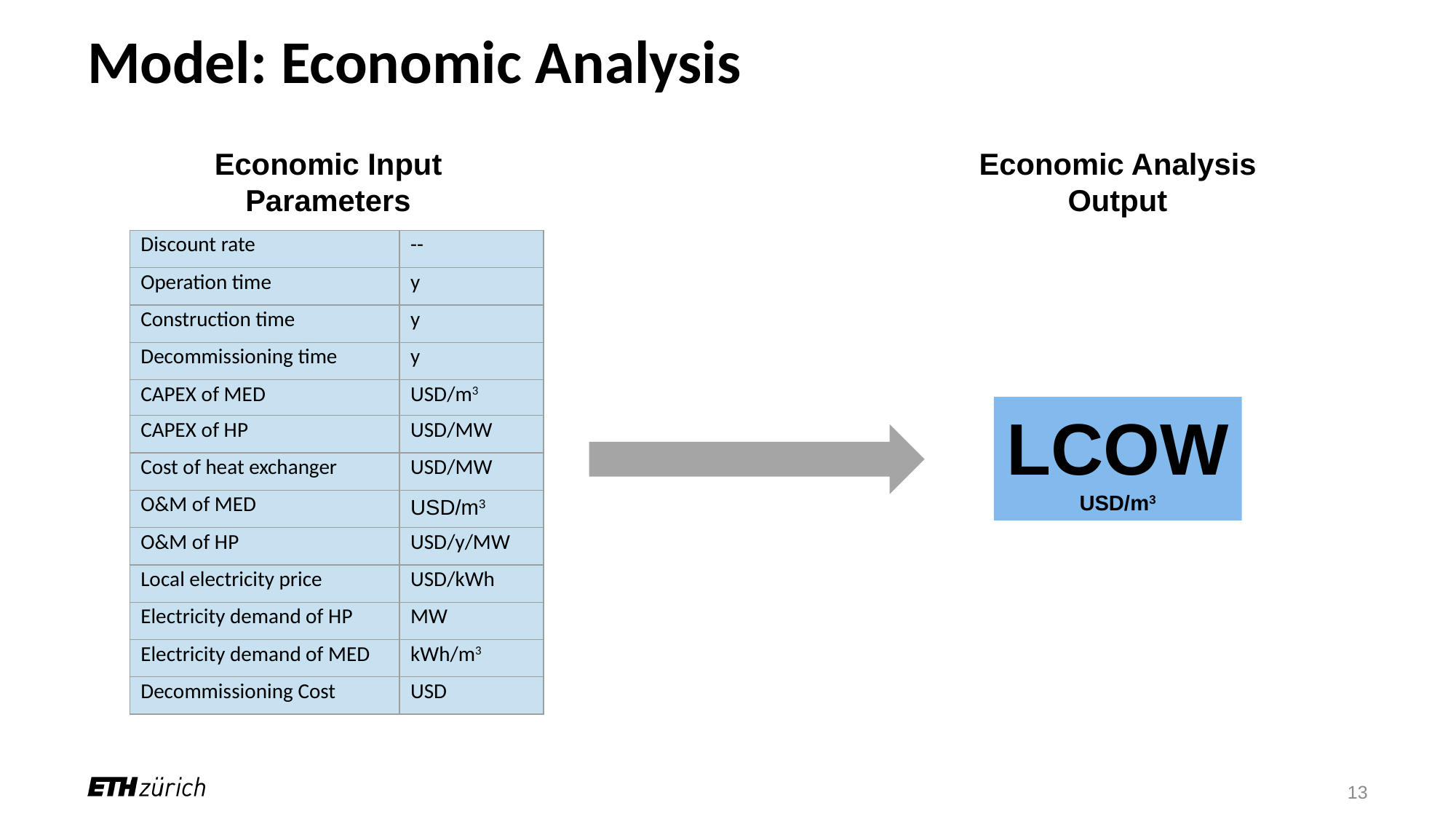

# Model: Economic Analysis
Economic Input Parameters
Economic Analysis Output
| Discount rate | -- |
| --- | --- |
| Operation time | y |
| Construction time | y |
| Decommissioning time | y |
| CAPEX of MED | USD/m3 |
| CAPEX of HP | USD/MW |
| Cost of heat exchanger | USD/MW |
| O&M of MED | USD/m3 |
| O&M of HP | USD/y/MW |
| Local electricity price | USD/kWh |
| Electricity demand of HP | MW |
| Electricity demand of MED | kWh/m3 |
| Decommissioning Cost | USD |
LCOW
USD/m3

13